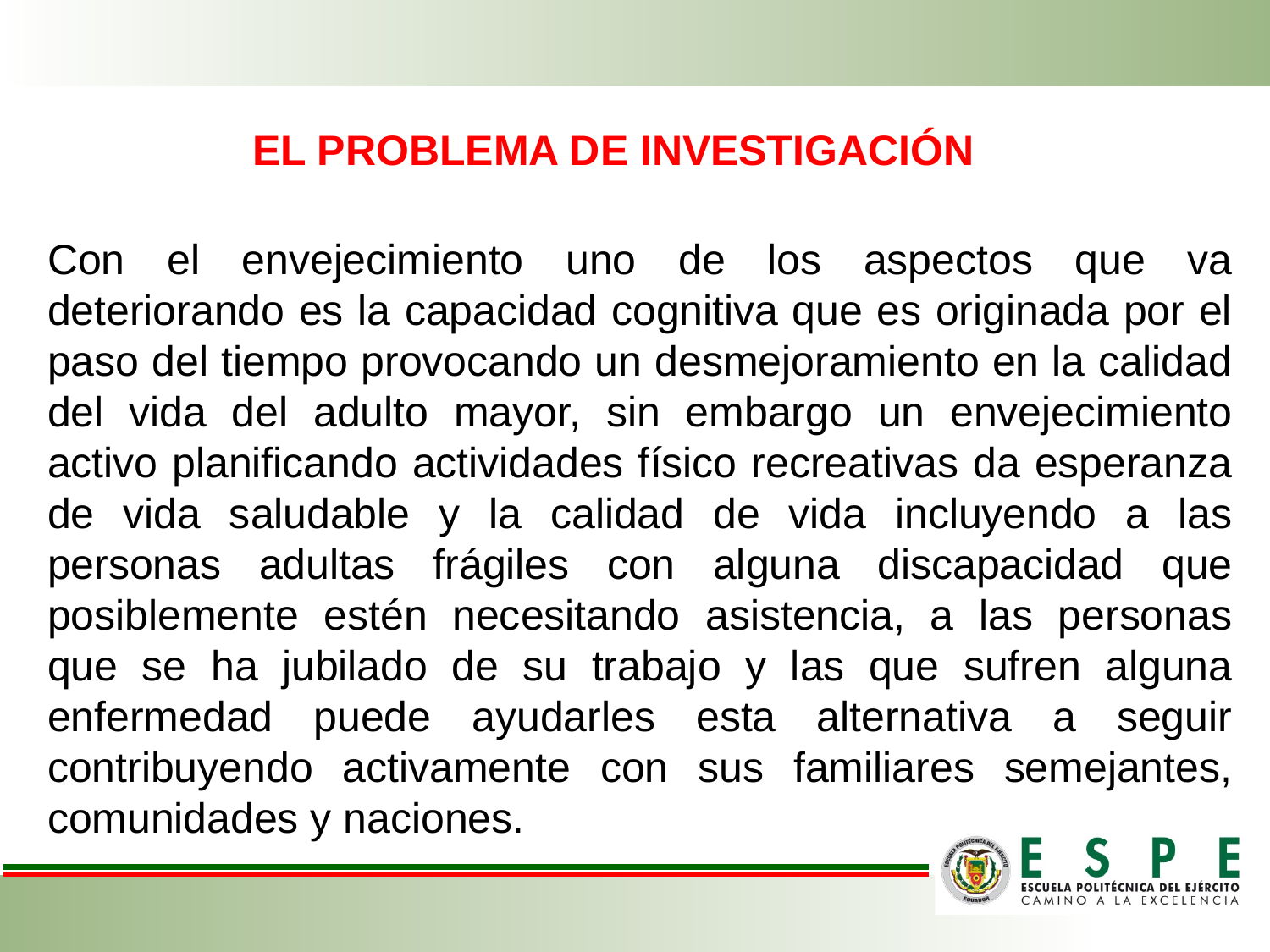

EL PROBLEMA DE INVESTIGACIÓN
Con el envejecimiento uno de los aspectos que va deteriorando es la capacidad cognitiva que es originada por el paso del tiempo provocando un desmejoramiento en la calidad del vida del adulto mayor, sin embargo un envejecimiento activo planificando actividades físico recreativas da esperanza de vida saludable y la calidad de vida incluyendo a las personas adultas frágiles con alguna discapacidad que posiblemente estén necesitando asistencia, a las personas que se ha jubilado de su trabajo y las que sufren alguna enfermedad puede ayudarles esta alternativa a seguir contribuyendo activamente con sus familiares semejantes, comunidades y naciones.